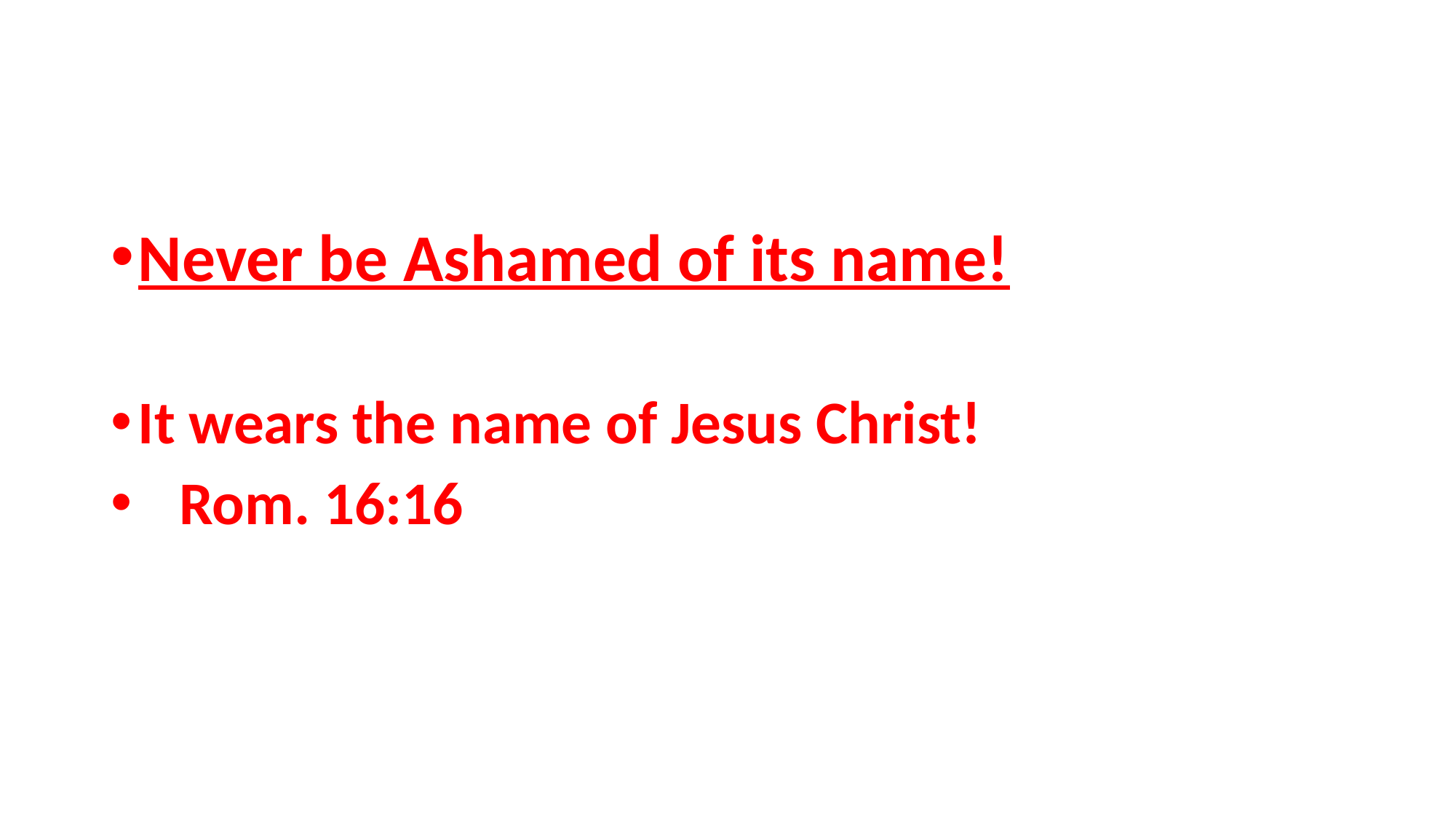

Never be Ashamed of its name!

It wears the name of Jesus Christ!
   Rom. 16:16